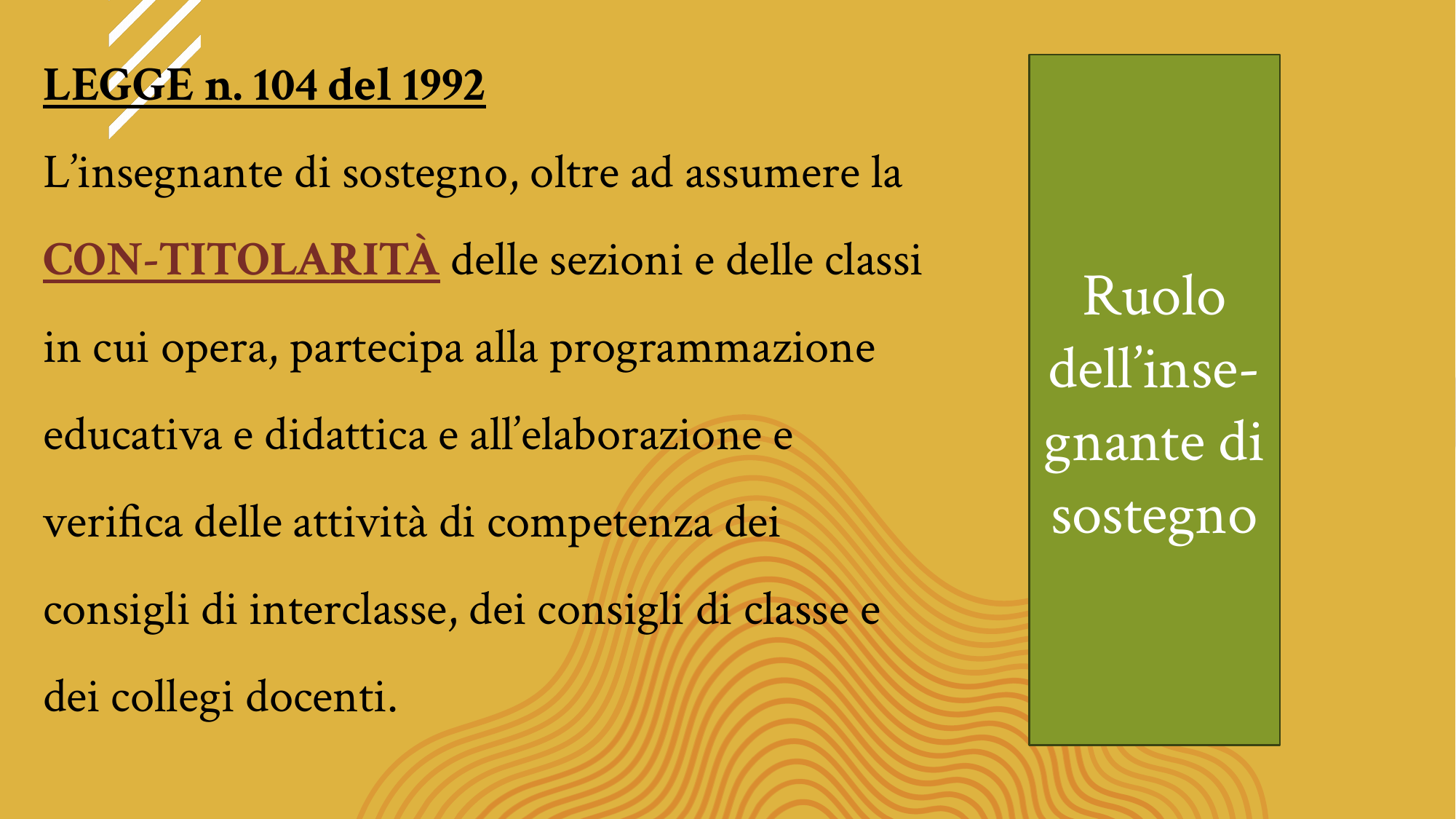

LEGGE n. 104 del 1992
L’insegnante di sostegno, oltre ad assumere la CON-TITOLARITÀ delle sezioni e delle classi in cui opera, partecipa alla programmazione educativa e didattica e all’elaborazione e verifica delle attività di competenza dei consigli di interclasse, dei consigli di classe e dei collegi docenti.
Ruolo
dell’inse-gnante di sostegno